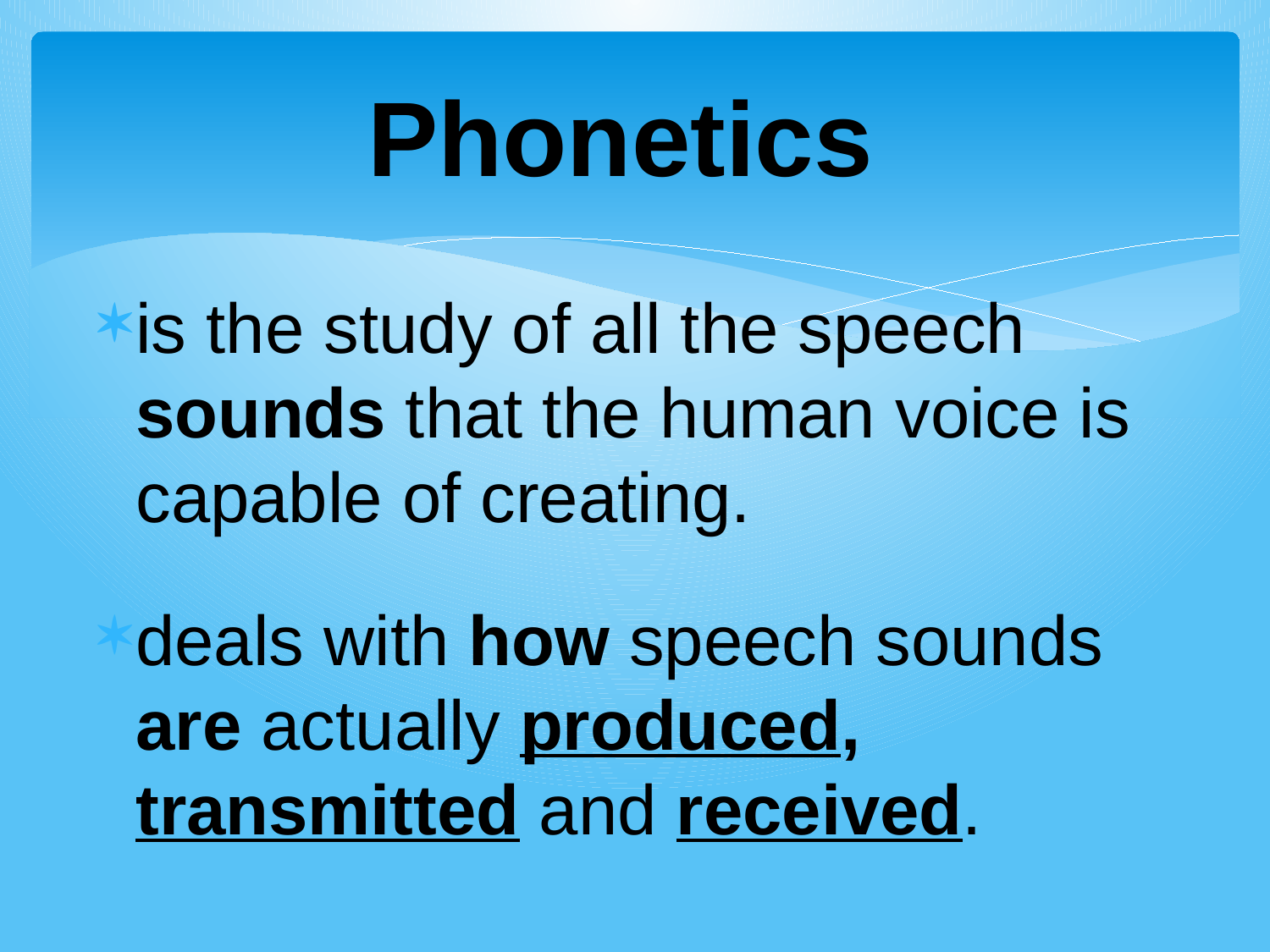

# Phonetics
is the study of all the speech sounds that the human voice is capable of creating.

deals with how speech sounds are actually produced, transmitted and received.